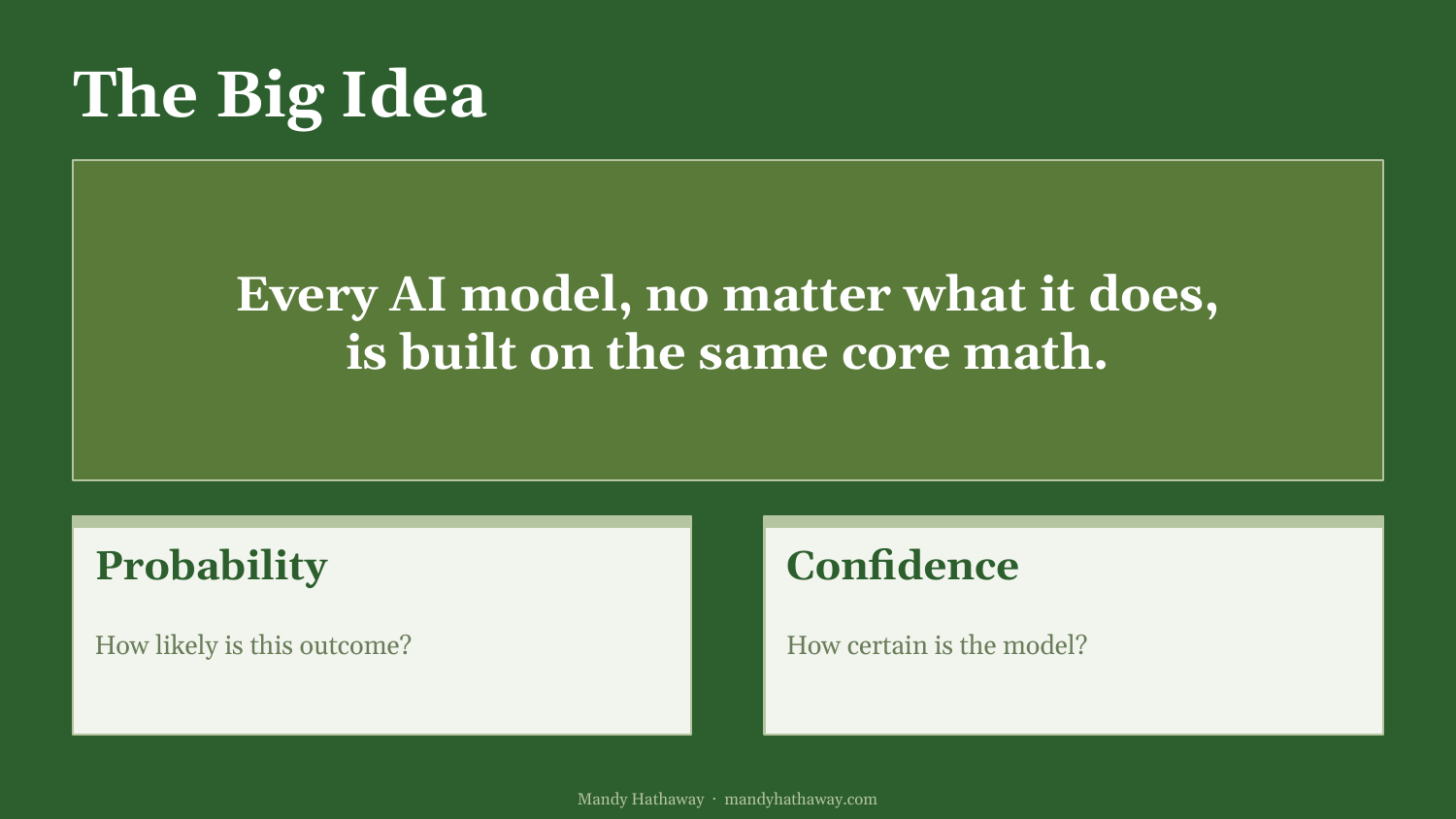

The Big Idea

Every AI model, no matter what it does,
is built on the same core math.

Probability
Confidence
How likely is this outcome?
How certain is the model?
Mandy Hathaway  ·  mandyhathaway.com